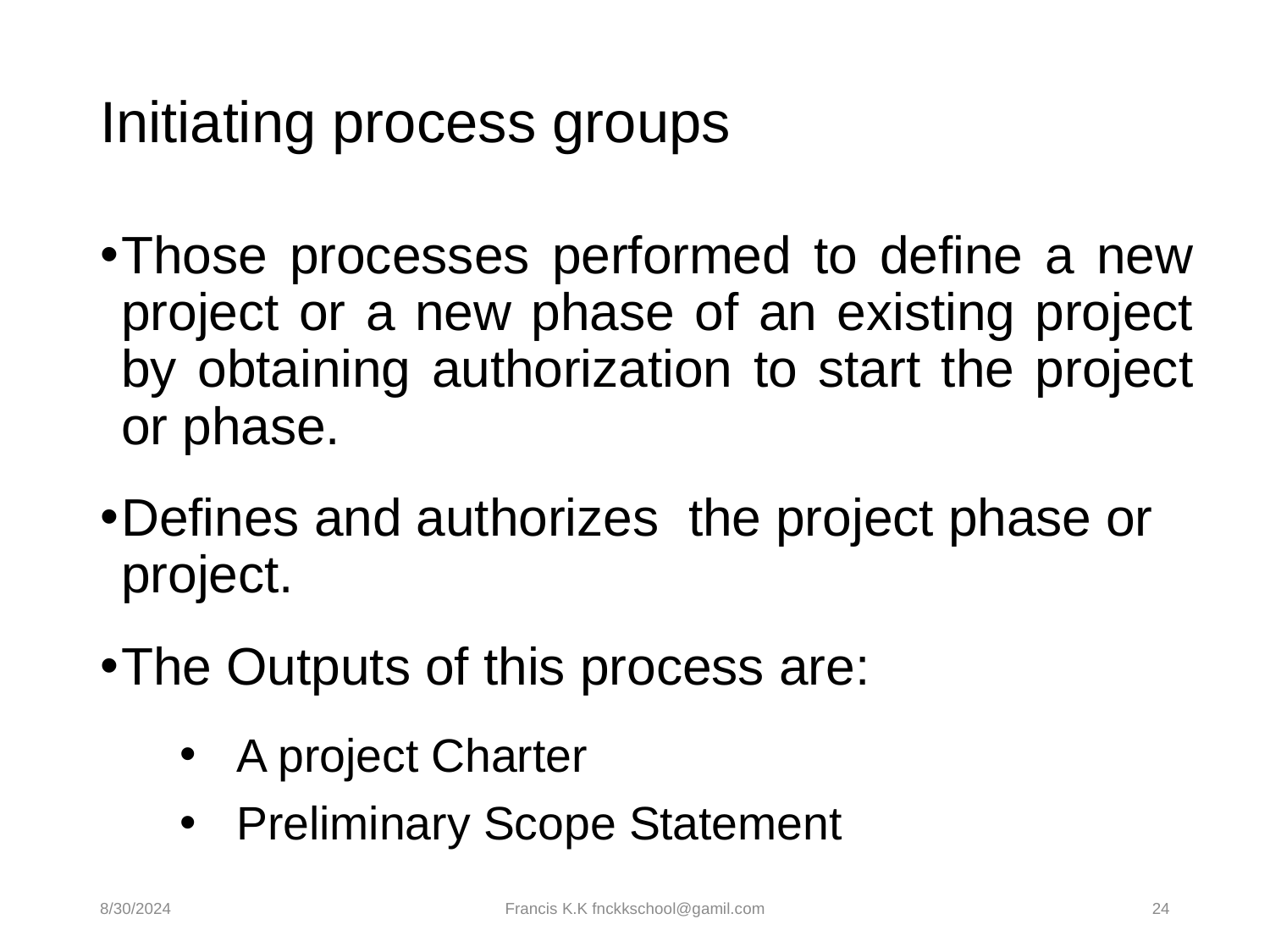

# Initiating process groups
Those processes performed to define a new project or a new phase of an existing project by obtaining authorization to start the project or phase.
Defines and authorizes  the project phase or project.
The Outputs of this process are:
A project Charter
Preliminary Scope Statement

8/30/2024
Francis K.K fnckkschool@gamil.com
24